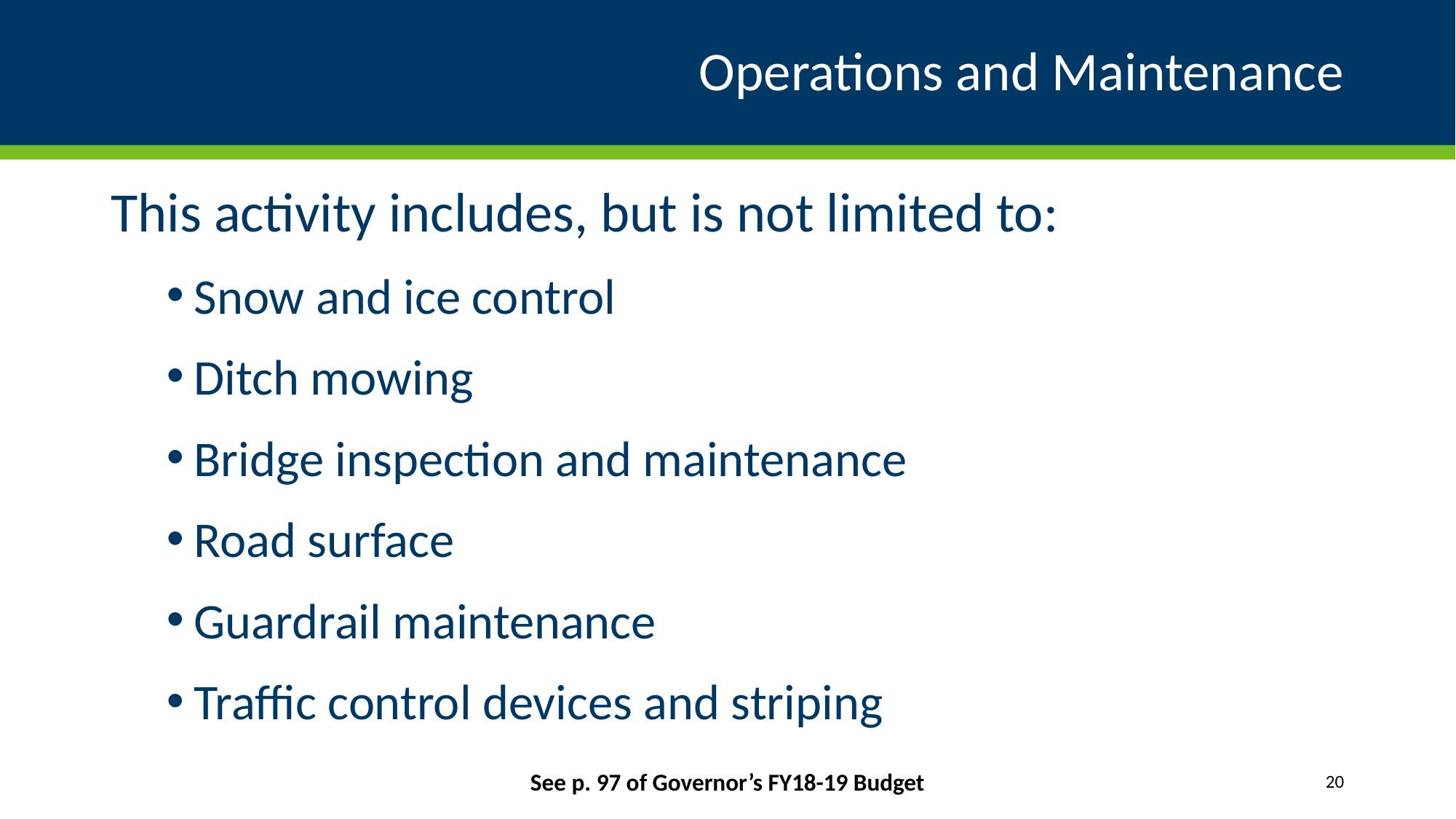

# Operations and Maintenance
This activity includes, but is not limited to:
Snow and ice control
Ditch mowing
Bridge inspection and maintenance
Road surface
Guardrail maintenance
Traffic control devices and striping

See p. 97 of Governor’s FY18-19 Budget
20